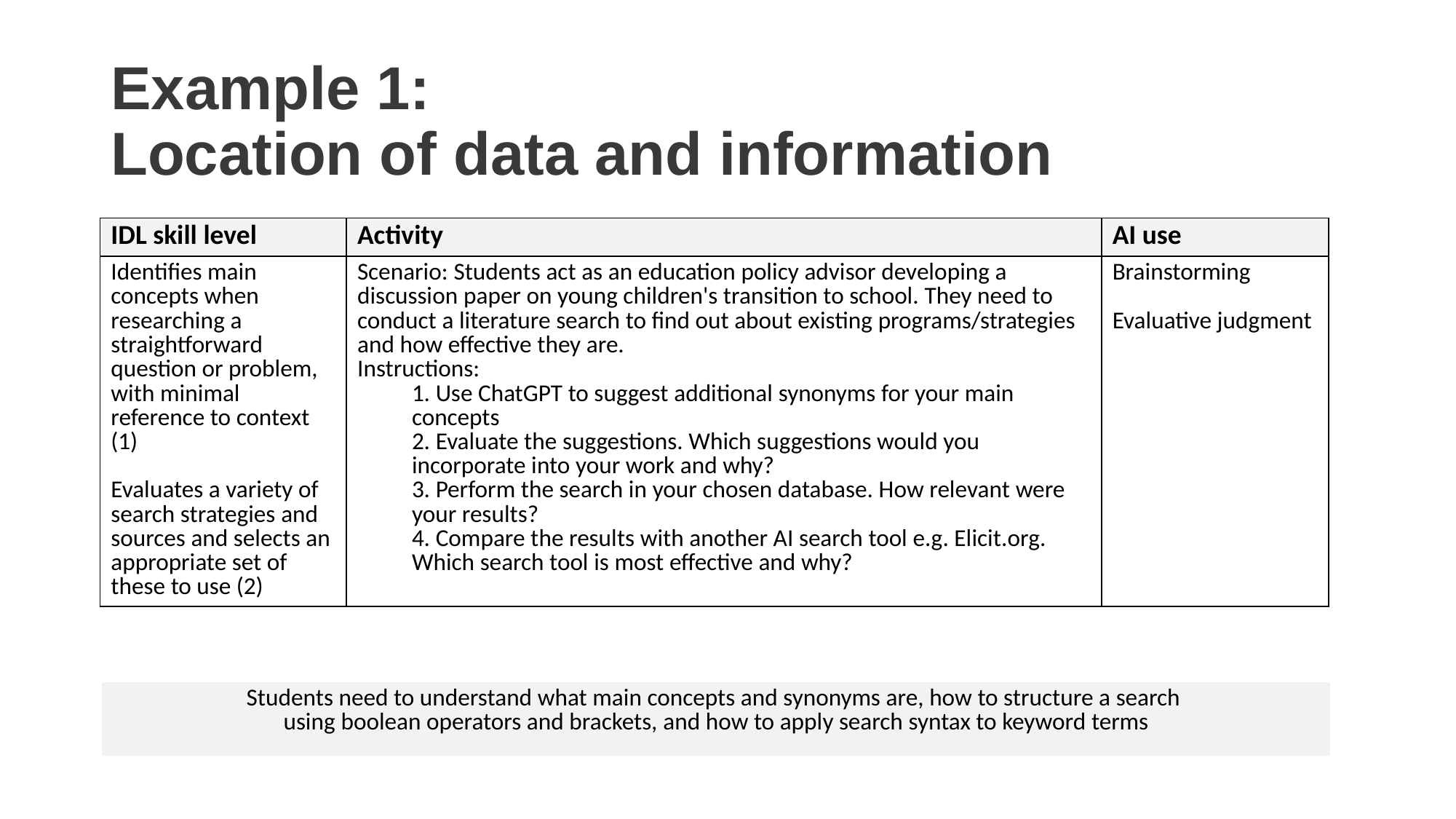

# Example 1: Location of data and information
| IDL skill level | Activity | AI use |
| --- | --- | --- |
| Identifies main concepts when researching a straightforward question or problem, with minimal reference to context (1) Evaluates a variety of search strategies and sources and selects an appropriate set of these to use (2) | Scenario: Students act as an education policy advisor developing a discussion paper on young children's transition to school. They need to conduct a literature search to find out about existing programs/strategies and how effective they are. Instructions: 1. Use ChatGPT to suggest additional synonyms for your main concepts 2. Evaluate the suggestions. Which suggestions would you incorporate into your work and why? 3. Perform the search in your chosen database. How relevant were your results? 4. Compare the results with another AI search tool e.g. Elicit.org. Which search tool is most effective and why? | Brainstorming Evaluative judgment |
| Students need to understand what main concepts and synonyms are, how to structure a search using boolean operators and brackets, and how to apply search syntax to keyword terms |
| --- |